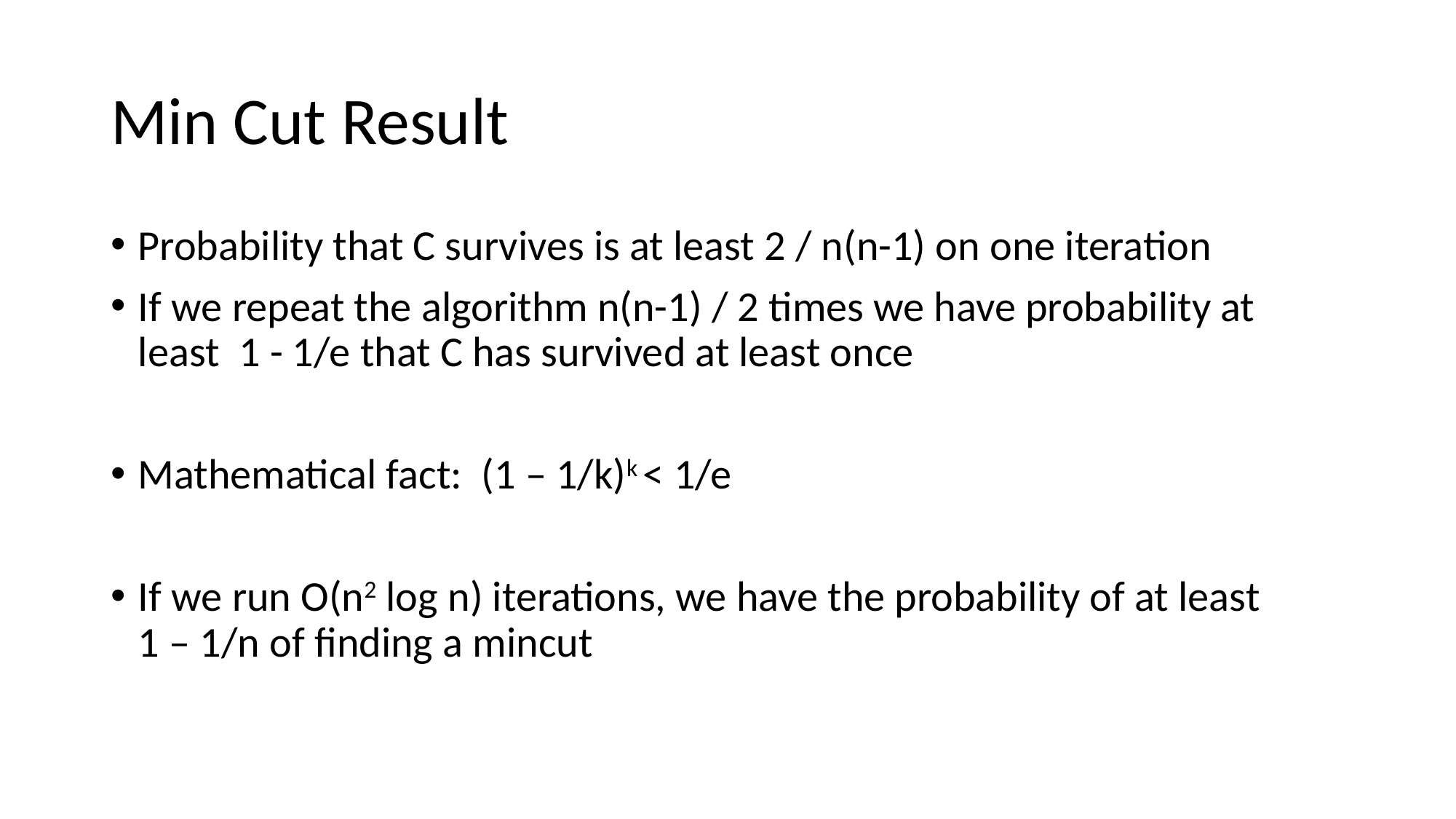

# Min Cut Result
Probability that C survives is at least 2 / n(n-1) on one iteration
If we repeat the algorithm n(n-1) / 2 times we have probability at least  1 - 1/e that C has survived at least once

Mathematical fact:  (1 – 1/k)k < 1/e

If we run O(n2 log n) iterations, we have the probability of at least 1 – 1/n of finding a mincut